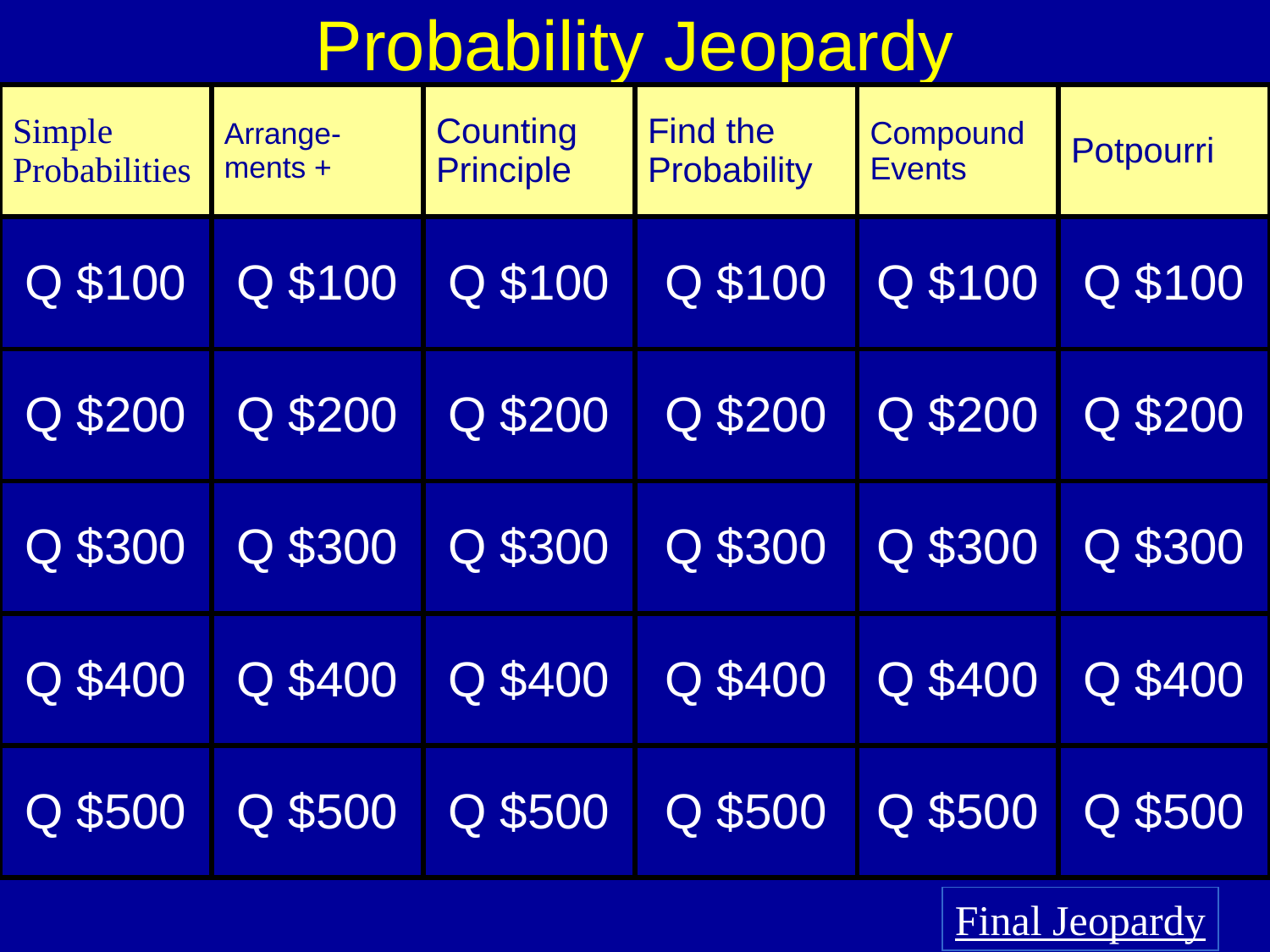

# Probability Jeopardy
| Simple Probabilities | Arrange-ments + | Counting Principle | Find the Probability | Compound Events | Potpourri |
| --- | --- | --- | --- | --- | --- |
| Q $100 | Q $100 | Q $100 | Q $100 | Q $100 | Q $100 |
| Q $200 | Q $200 | Q $200 | Q $200 | Q $200 | Q $200 |
| Q $300 | Q $300 | Q $300 | Q $300 | Q $300 | Q $300 |
| Q $400 | Q $400 | Q $400 | Q $400 | Q $400 | Q $400 |
| Q $500 | Q $500 | Q $500 | Q $500 | Q $500 | Q $500 |
Final Jeopardy